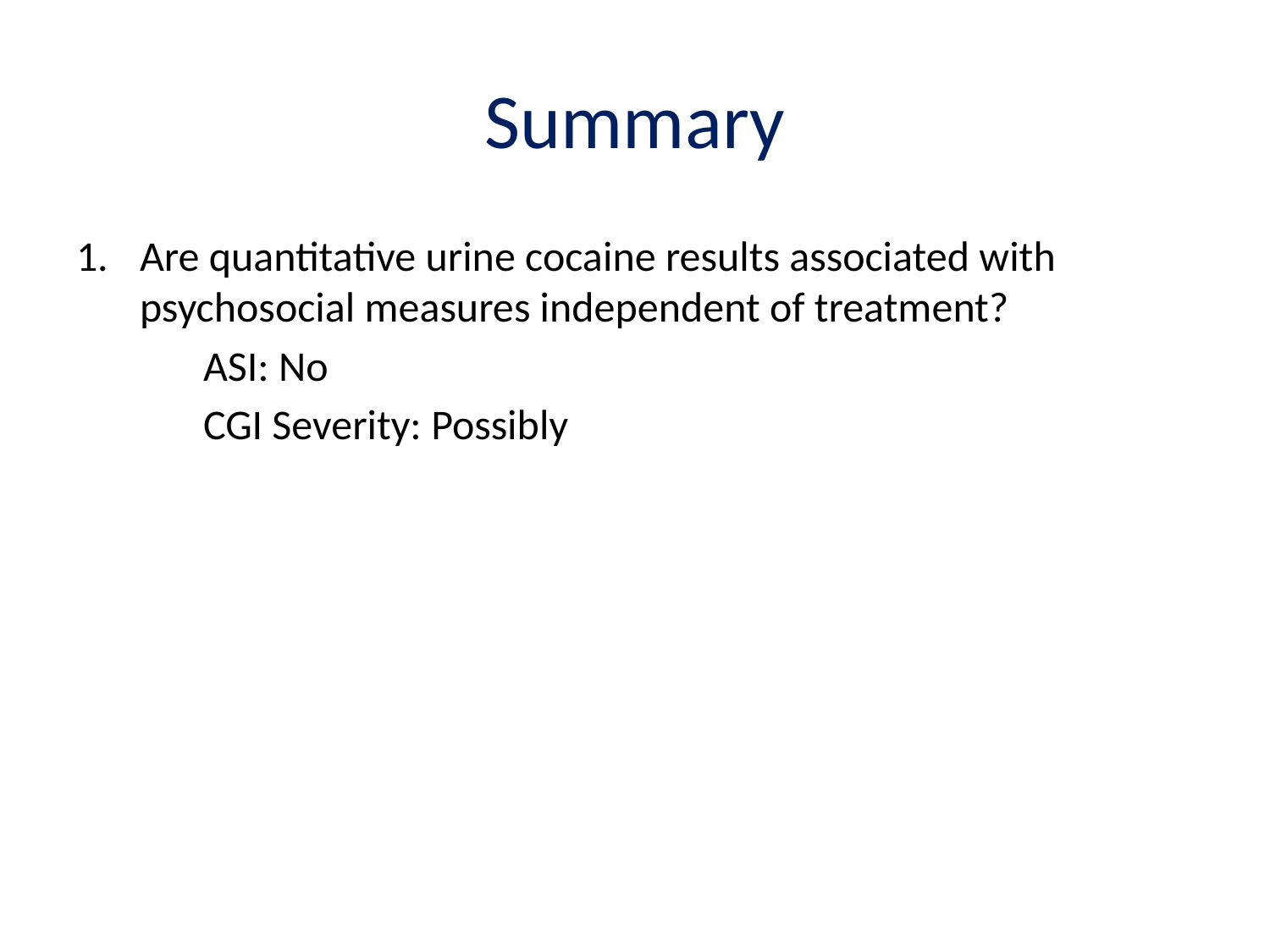

# Summary
Are quantitative urine cocaine results associated with psychosocial measures independent of treatment?
	ASI: No
	CGI Severity: Possibly